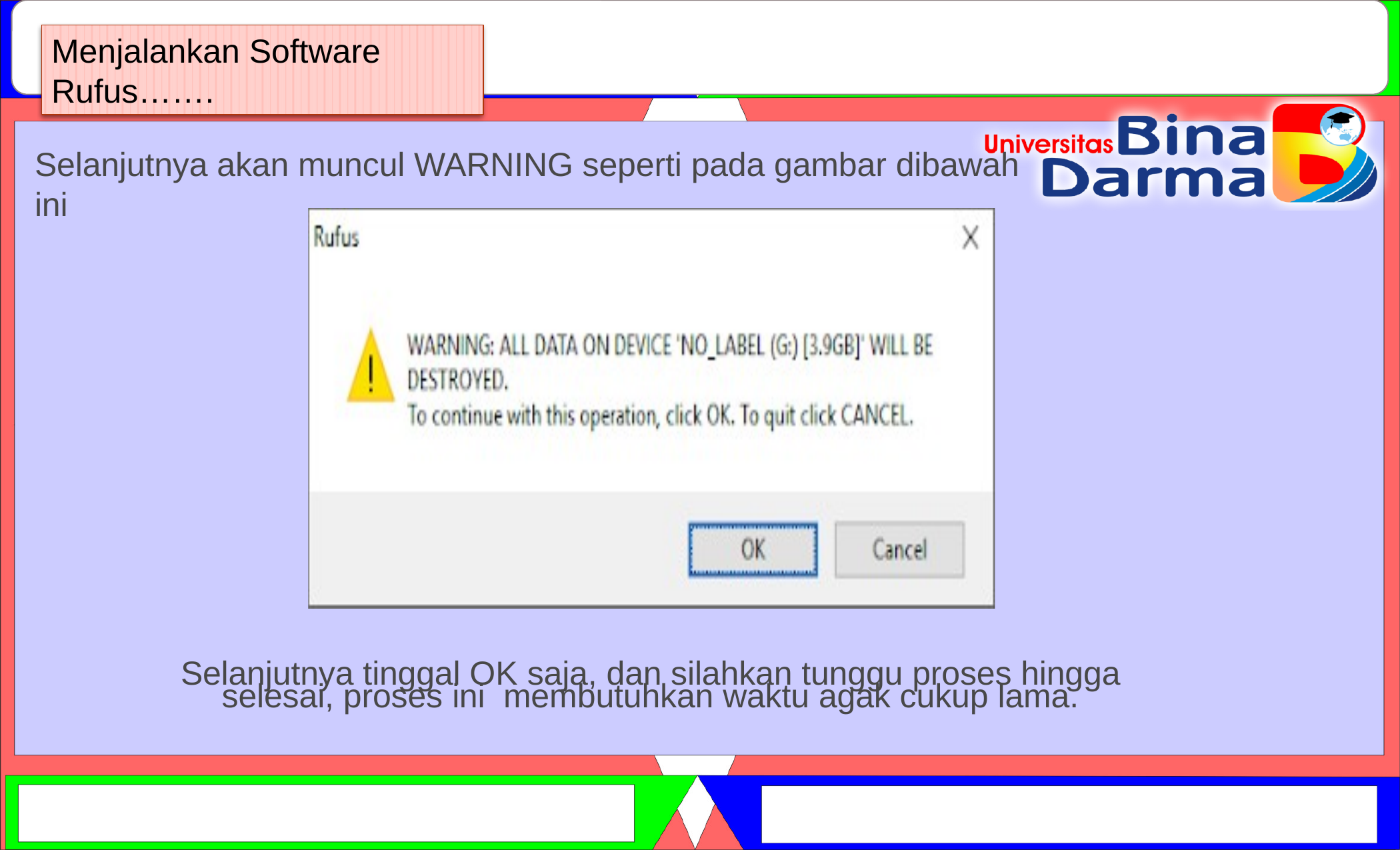

Menjalankan Software Rufus…….
Selanjutnya akan muncul WARNING seperti pada gambar dibawah ini

Selanjutnya tinggal OK saja, dan silahkan tunggu proses hingga selesai, proses ini  membutuhkan waktu agak cukup lama.